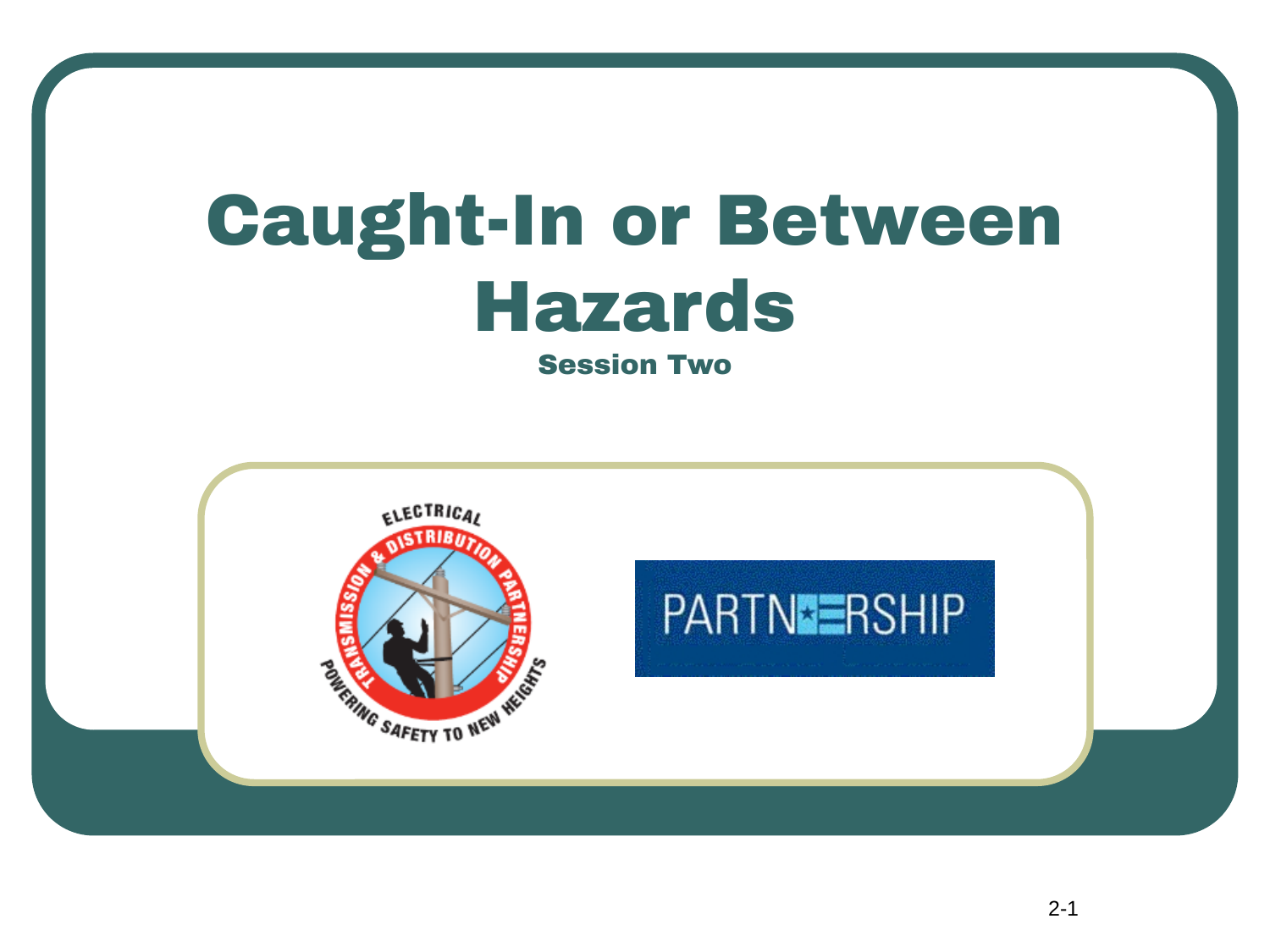

# Caught-In or Between Hazards Session Two
2-1